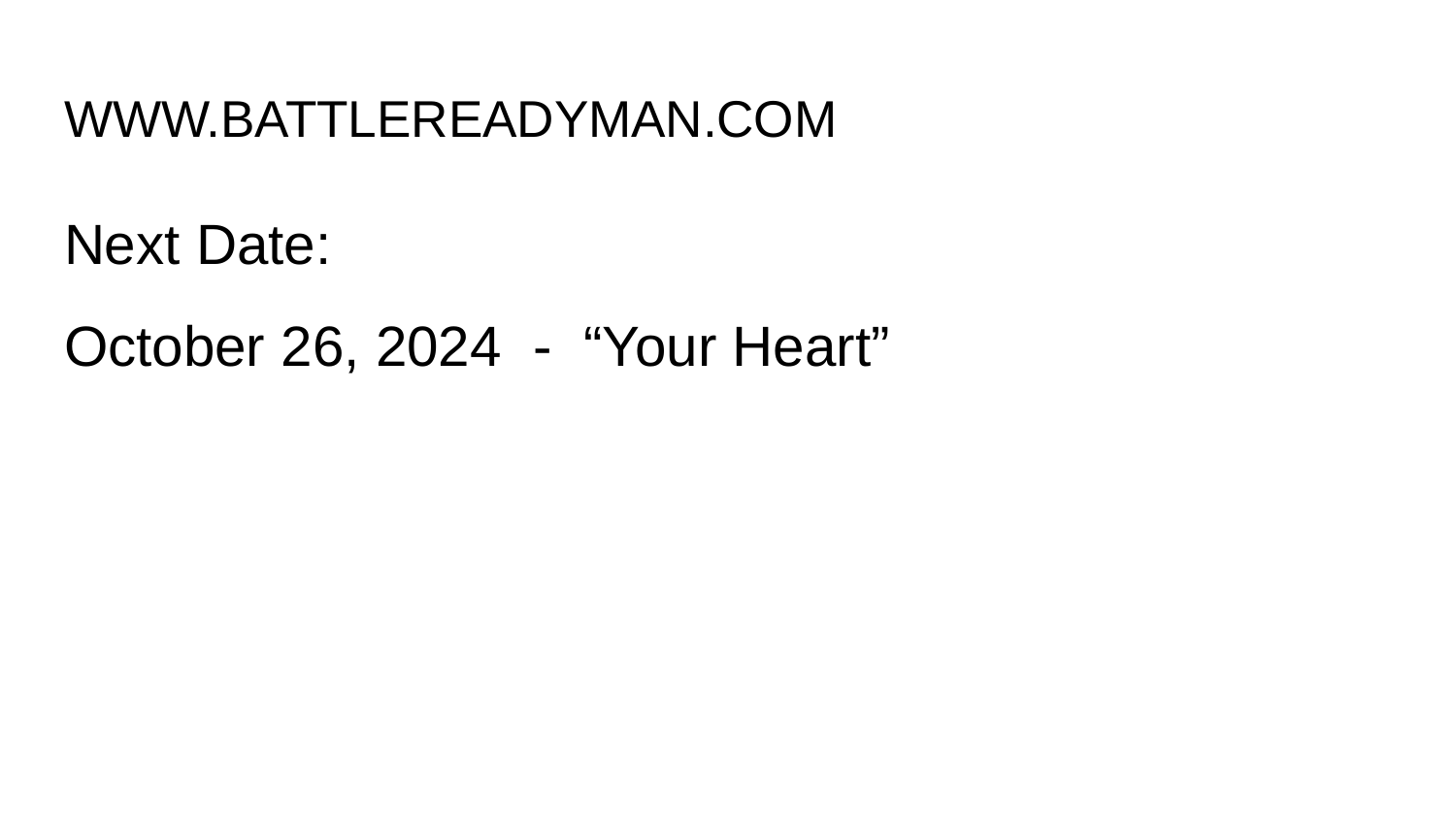

# WWW.BATTLEREADYMAN.COM
Next Date:
October 26, 2024  -  “Your Heart”